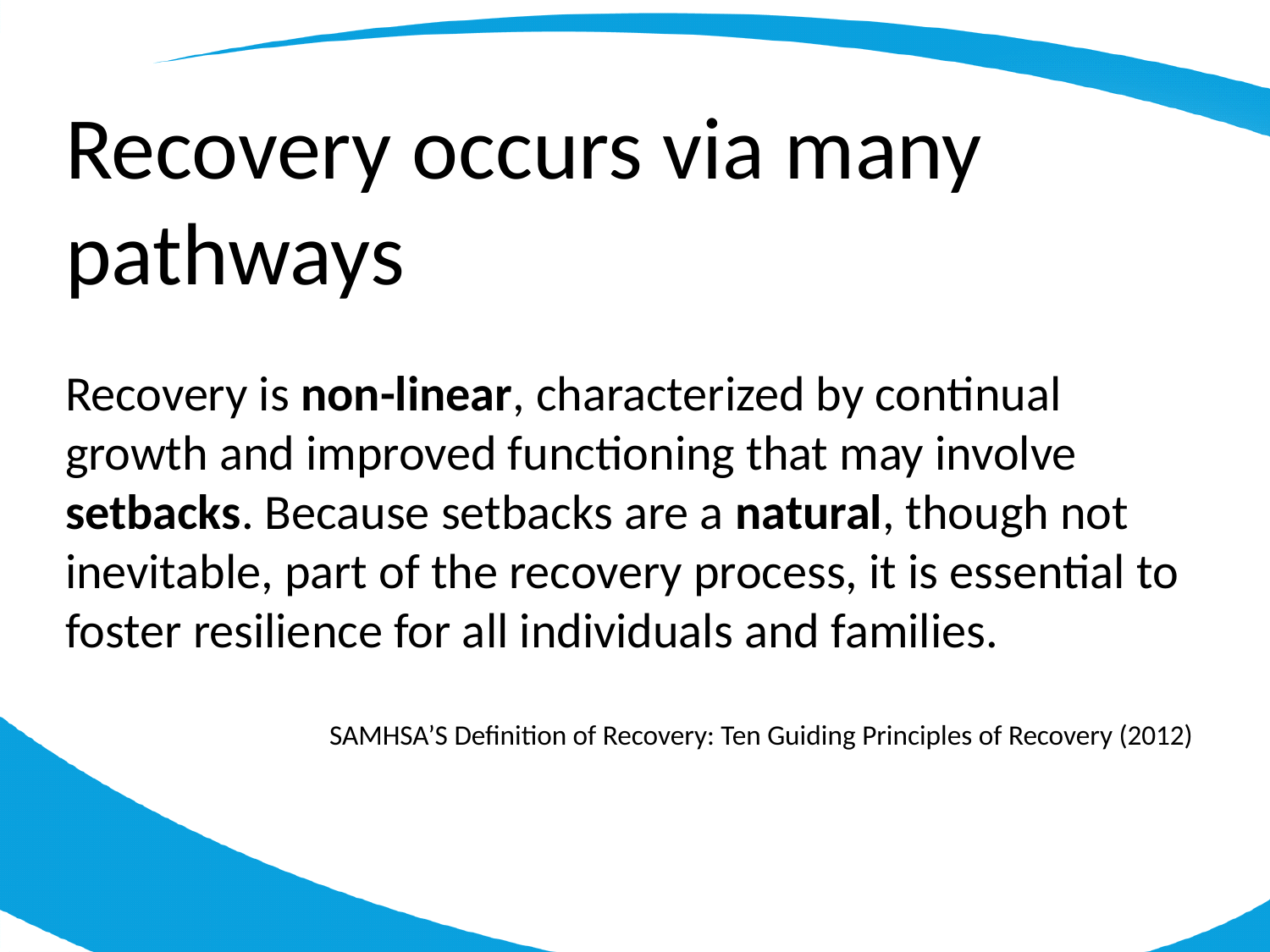

Recovery occurs via many pathways

Recovery is non-linear, characterized by continual growth and improved functioning that may involve setbacks. Because setbacks are a natural, though not inevitable, part of the recovery process, it is essential to foster resilience for all individuals and families.

SAMHSA’S Definition of Recovery: Ten Guiding Principles of Recovery (2012)